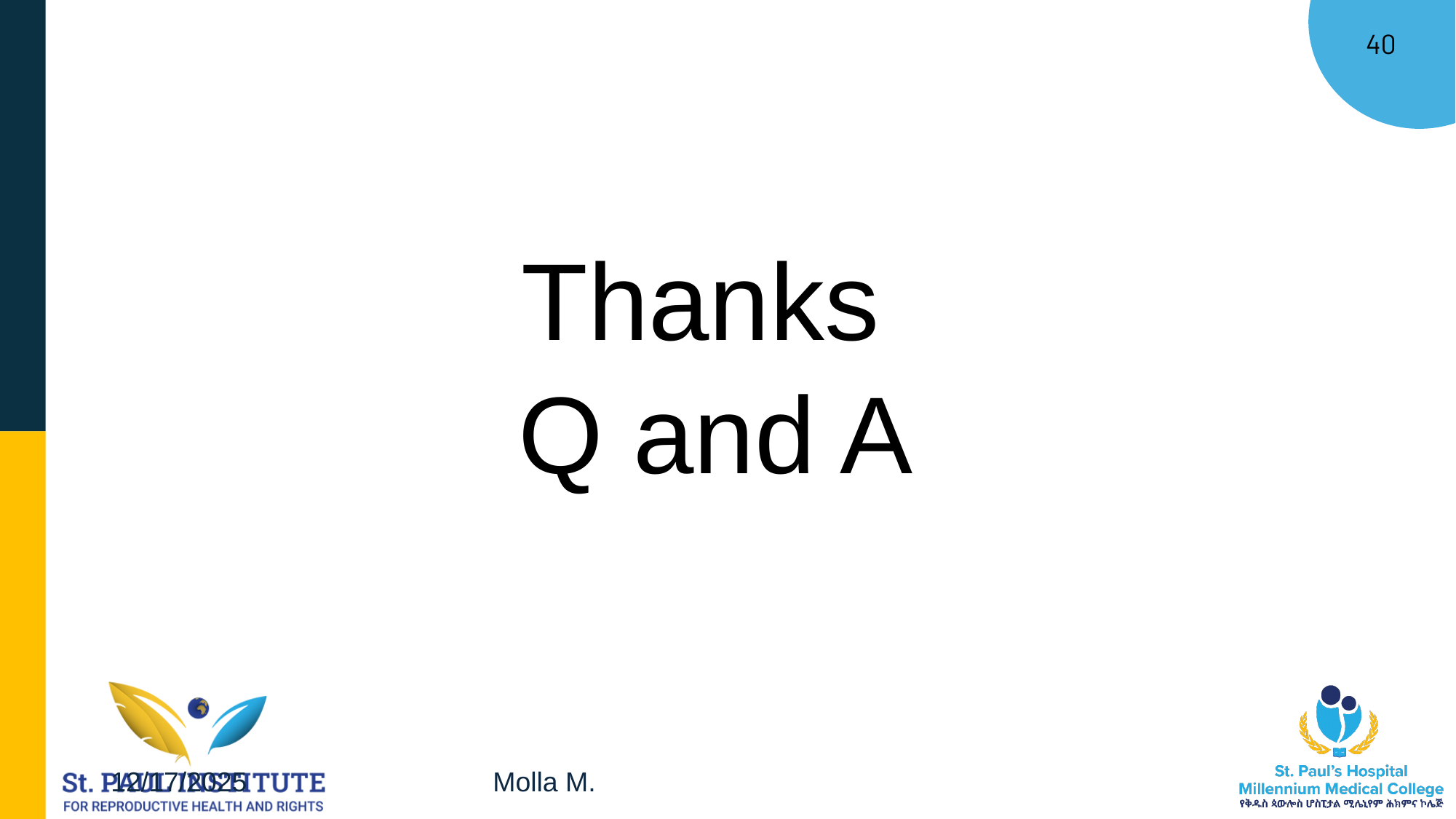

Thanks
Q and A
12/17/2025
Molla M.